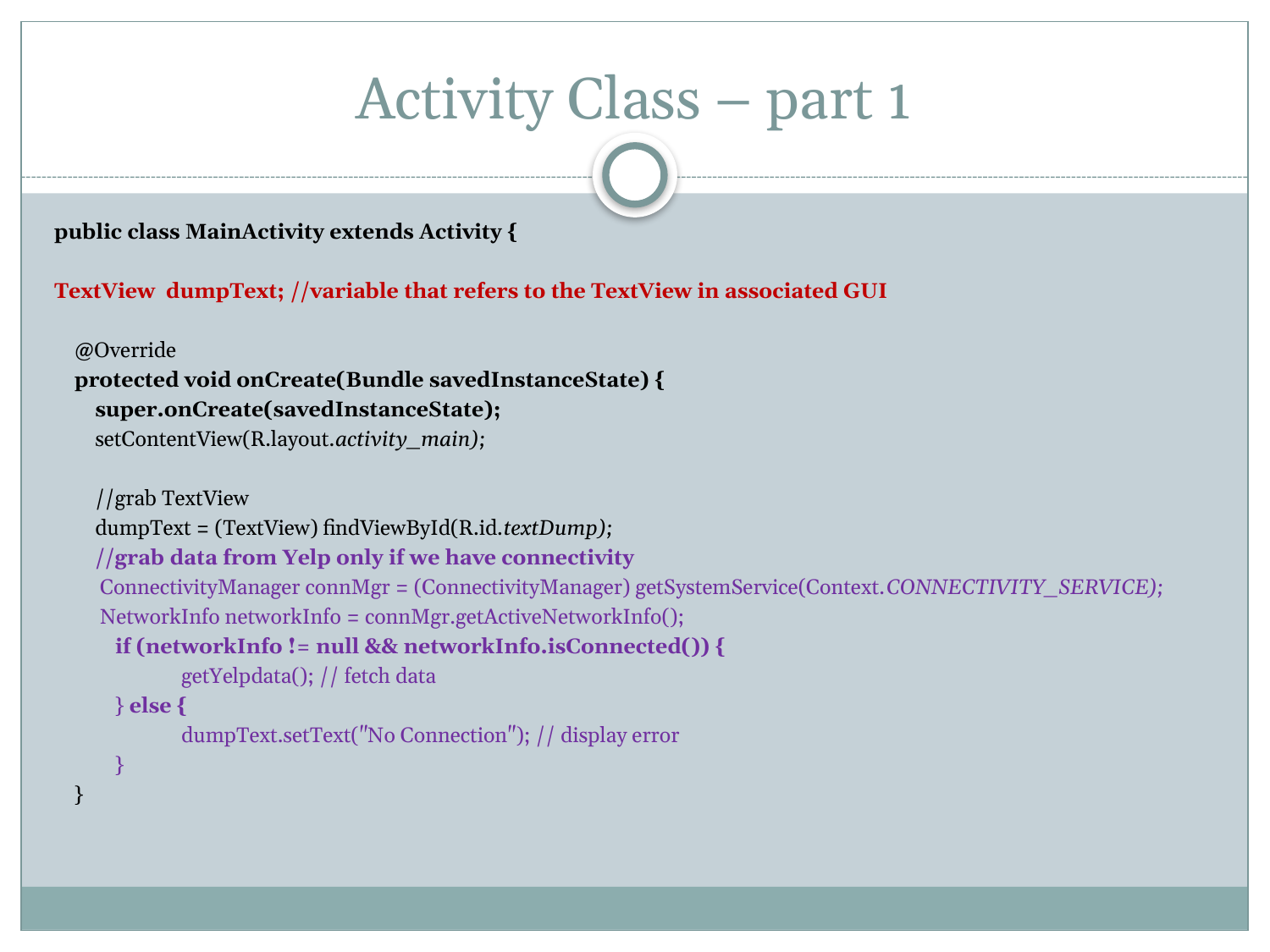

# Activity Class – part 1
public class MainActivity extends Activity {

TextView  dumpText; //variable that refers to the TextView in associated GUI

    @Override
    protected void onCreate(Bundle savedInstanceState) {
        super.onCreate(savedInstanceState);
        setContentView(R.layout.activity_main);

        //grab TextView
        dumpText = (TextView) findViewById(R.id.textDump);
        //grab data from Yelp only if we have connectivity
         ConnectivityManager connMgr = (ConnectivityManager) getSystemService(Context.CONNECTIVITY_SERVICE);
         NetworkInfo networkInfo = connMgr.getActiveNetworkInfo();
            if (networkInfo != null && networkInfo.isConnected()) {
	getYelpdata(); // fetch data
            } else {
	dumpText.setText("No Connection"); // display error
            }
    }